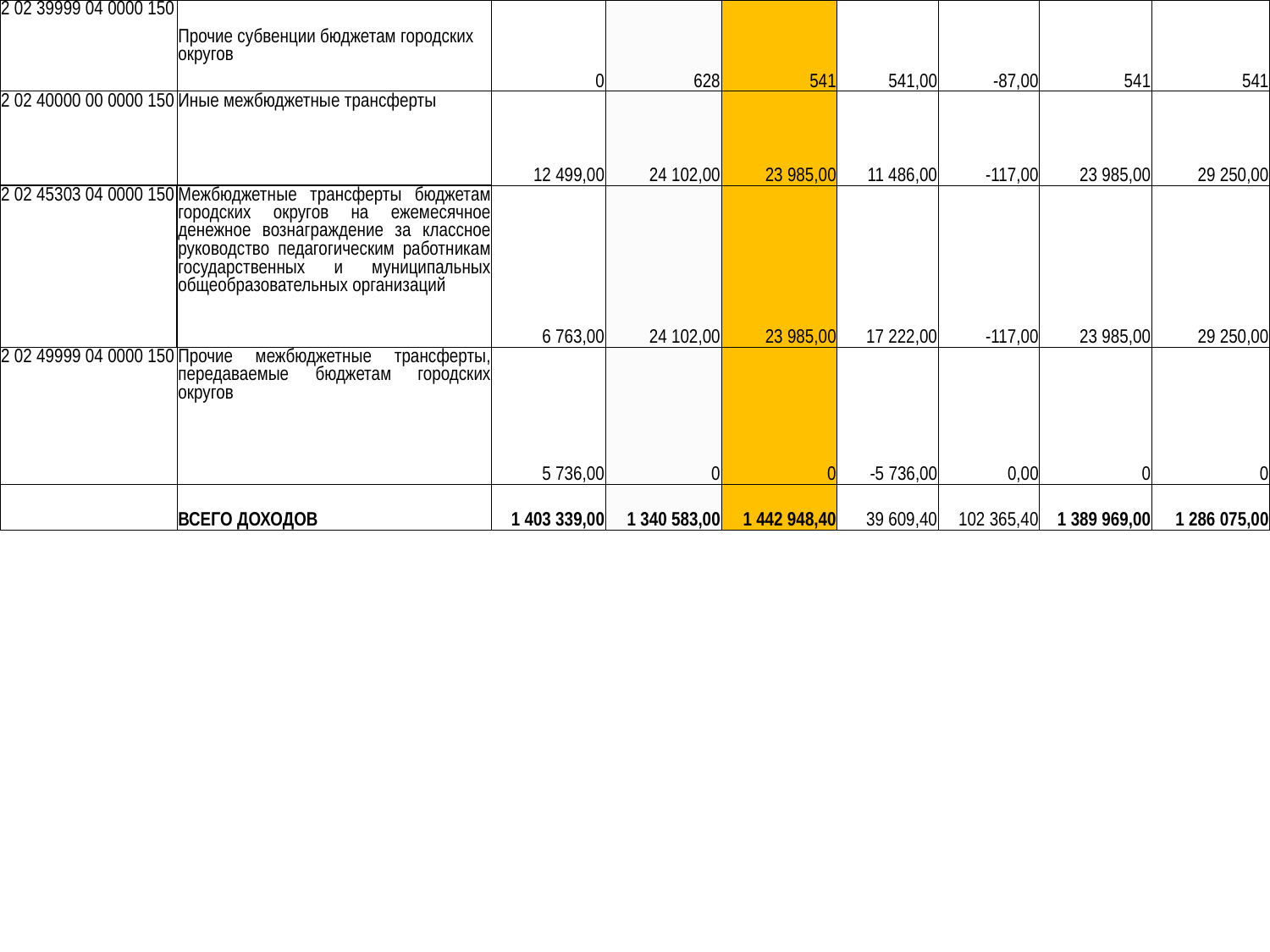

| 2 02 39999 04 0000 150 | Прочие субвенции бюджетам городских округов | 0 | 628 | 541 | 541,00 | -87,00 | 541 | 541 |
| --- | --- | --- | --- | --- | --- | --- | --- | --- |
| 2 02 40000 00 0000 150 | Иные межбюджетные трансферты | 12 499,00 | 24 102,00 | 23 985,00 | 11 486,00 | -117,00 | 23 985,00 | 29 250,00 |
| 2 02 45303 04 0000 150 | Межбюджетные трансферты бюджетам городских округов на ежемесячное денежное вознаграждение за классное руководство педагогическим работникам государственных и муниципальных общеобразовательных организаций | 6 763,00 | 24 102,00 | 23 985,00 | 17 222,00 | -117,00 | 23 985,00 | 29 250,00 |
| 2 02 49999 04 0000 150 | Прочие межбюджетные трансферты, передаваемые бюджетам городских округов | 5 736,00 | 0 | 0 | -5 736,00 | 0,00 | 0 | 0 |
|  | ВСЕГО ДОХОДОВ | 1 403 339,00 | 1 340 583,00 | 1 442 948,40 | 39 609,40 | 102 365,40 | 1 389 969,00 | 1 286 075,00 |